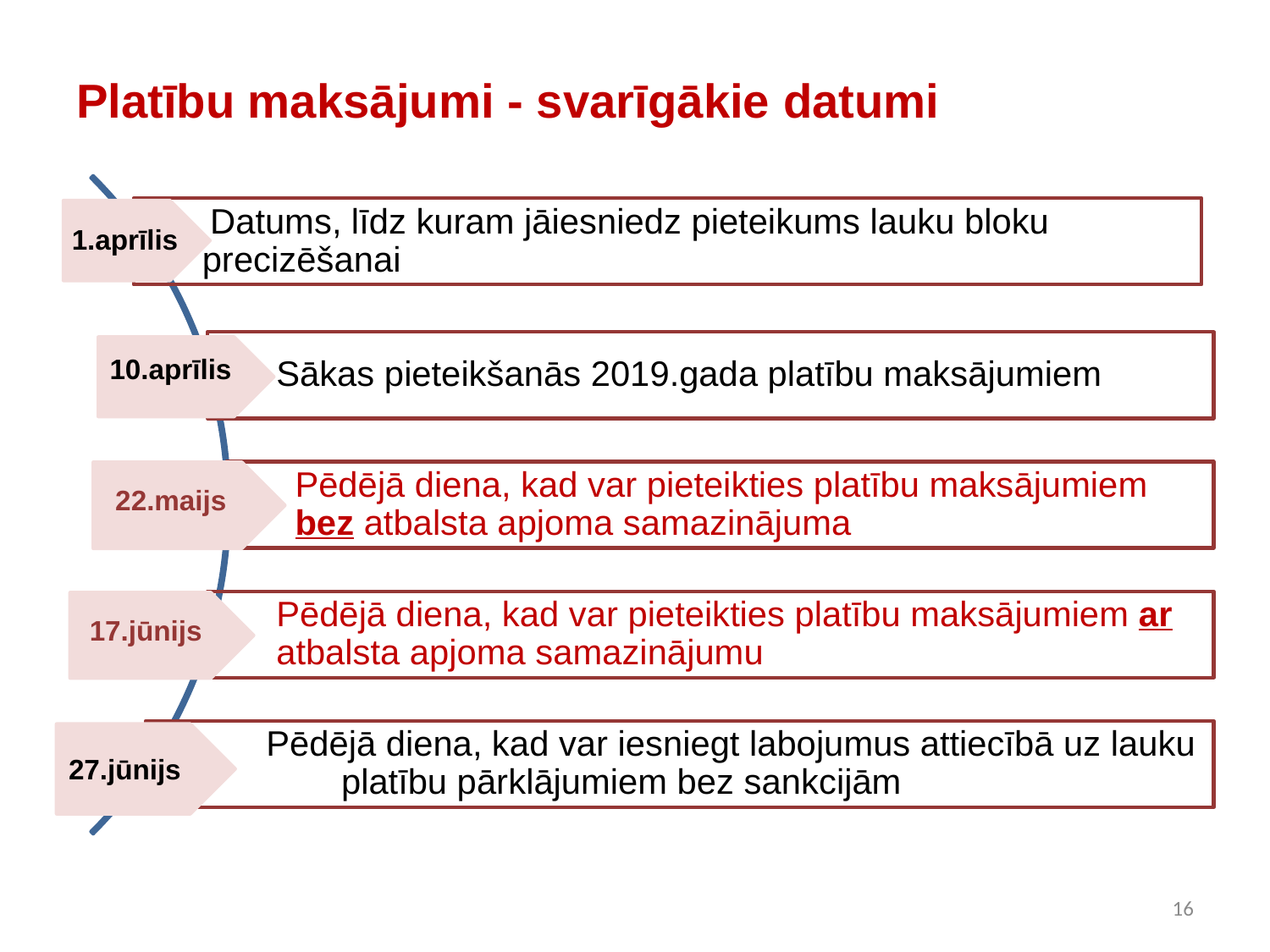

# Platību maksājumi - svarīgākie datumi
 Datums, līdz kuram jāiesniedz pieteikums lauku bloku precizēšanai
Sākas pieteikšanās 2019.gada platību maksājumiem
Pēdējā diena, kad var pieteikties platību maksājumiem bez atbalsta apjoma samazinājuma
Pēdējā diena, kad var pieteikties platību maksājumiem ar atbalsta apjoma samazinājumu
       Pēdējā diena, kad var iesniegt labojumus attiecībā uz lauku       	platību pārklājumiem bez sankcijām
1.aprīlis
10.aprīlis
22.maijs
17.jūnijs
27.jūnijs
16